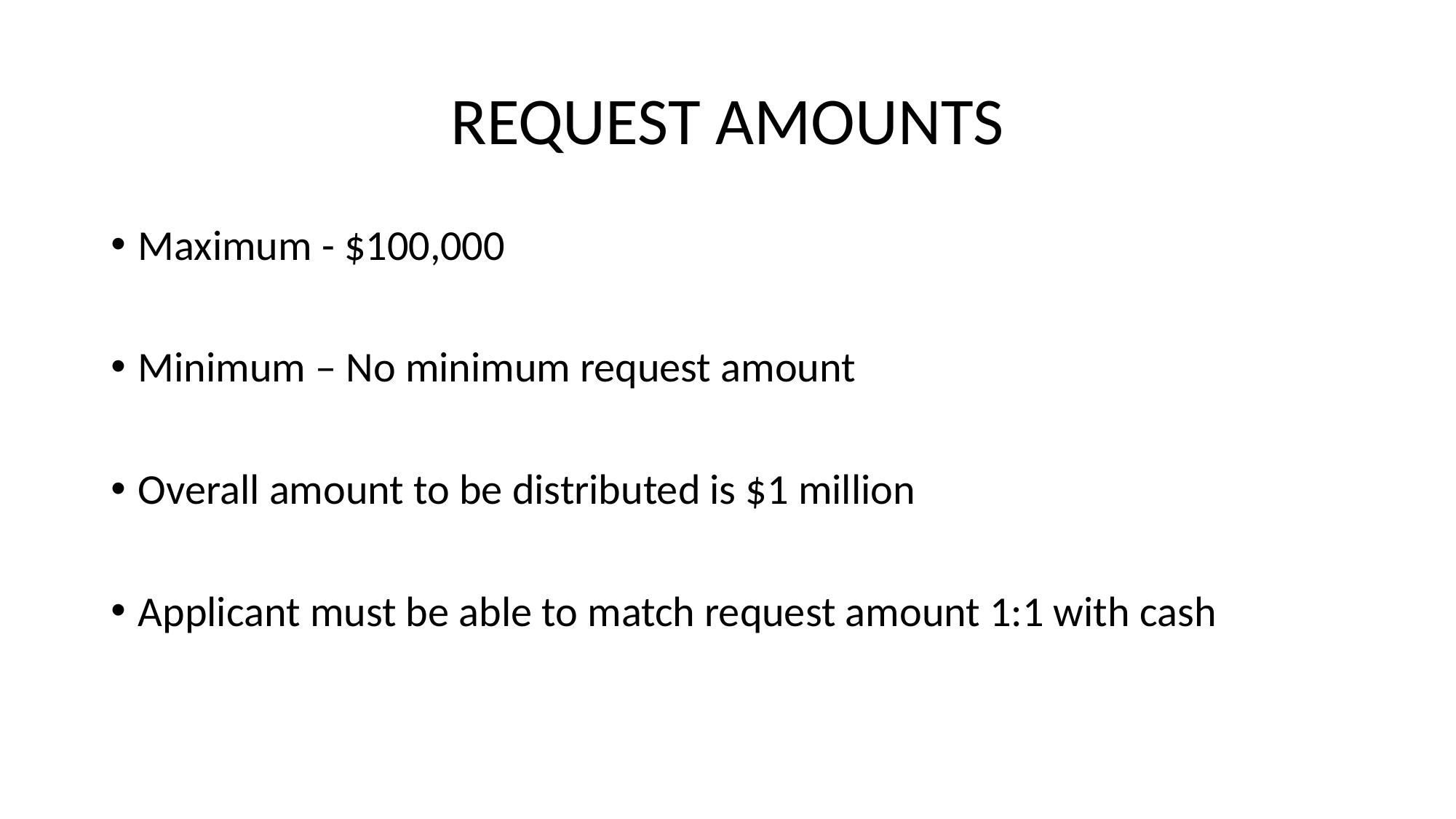

# REQUEST AMOUNTS
Maximum - $100,000

Minimum – No minimum request amount

Overall amount to be distributed is $1 million

Applicant must be able to match request amount 1:1 with cash